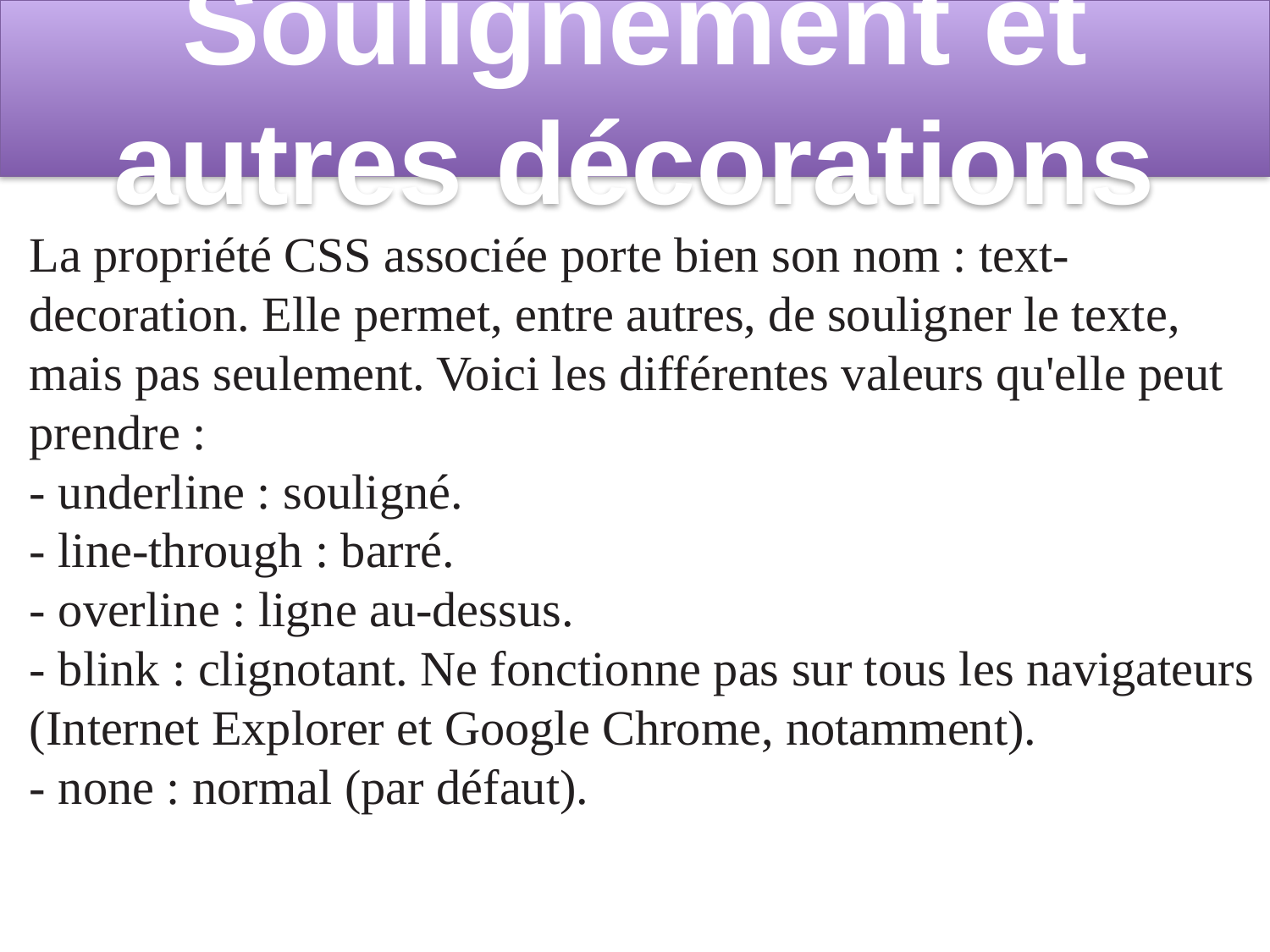

# Soulignement et autres décorations
La propriété CSS associée porte bien son nom : text-decoration. Elle permet, entre autres, de souligner le texte, mais pas seulement. Voici les différentes valeurs qu'elle peut prendre :
- underline : souligné.
- line-through : barré.
- overline : ligne au-dessus.
- blink : clignotant. Ne fonctionne pas sur tous les navigateurs (Internet Explorer et Google Chrome, notamment).
- none : normal (par défaut).